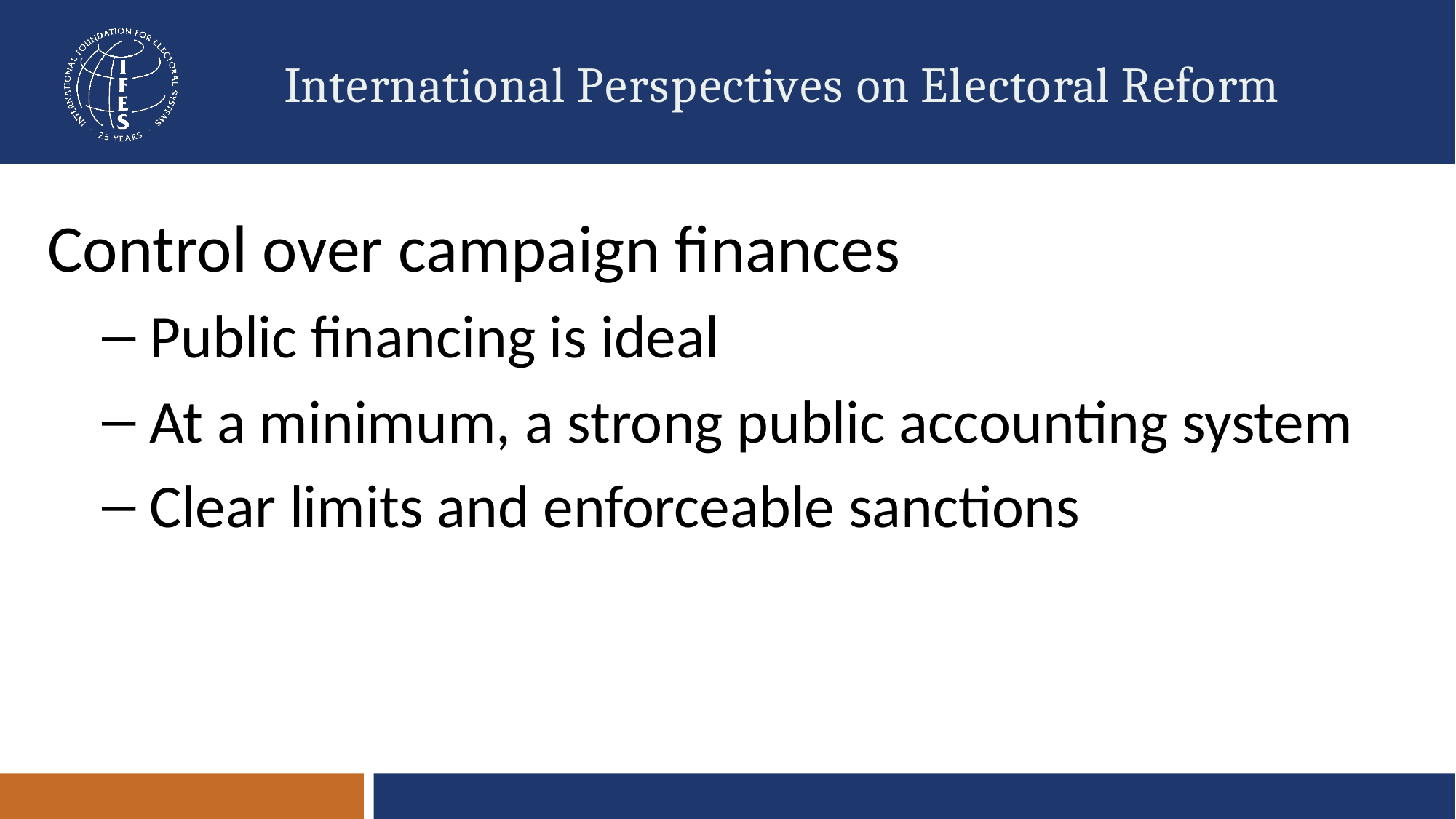

# International Perspectives on Electoral Reform
Control over campaign finances
 Public financing is ideal
 At a minimum, a strong public accounting system
 Clear limits and enforceable sanctions